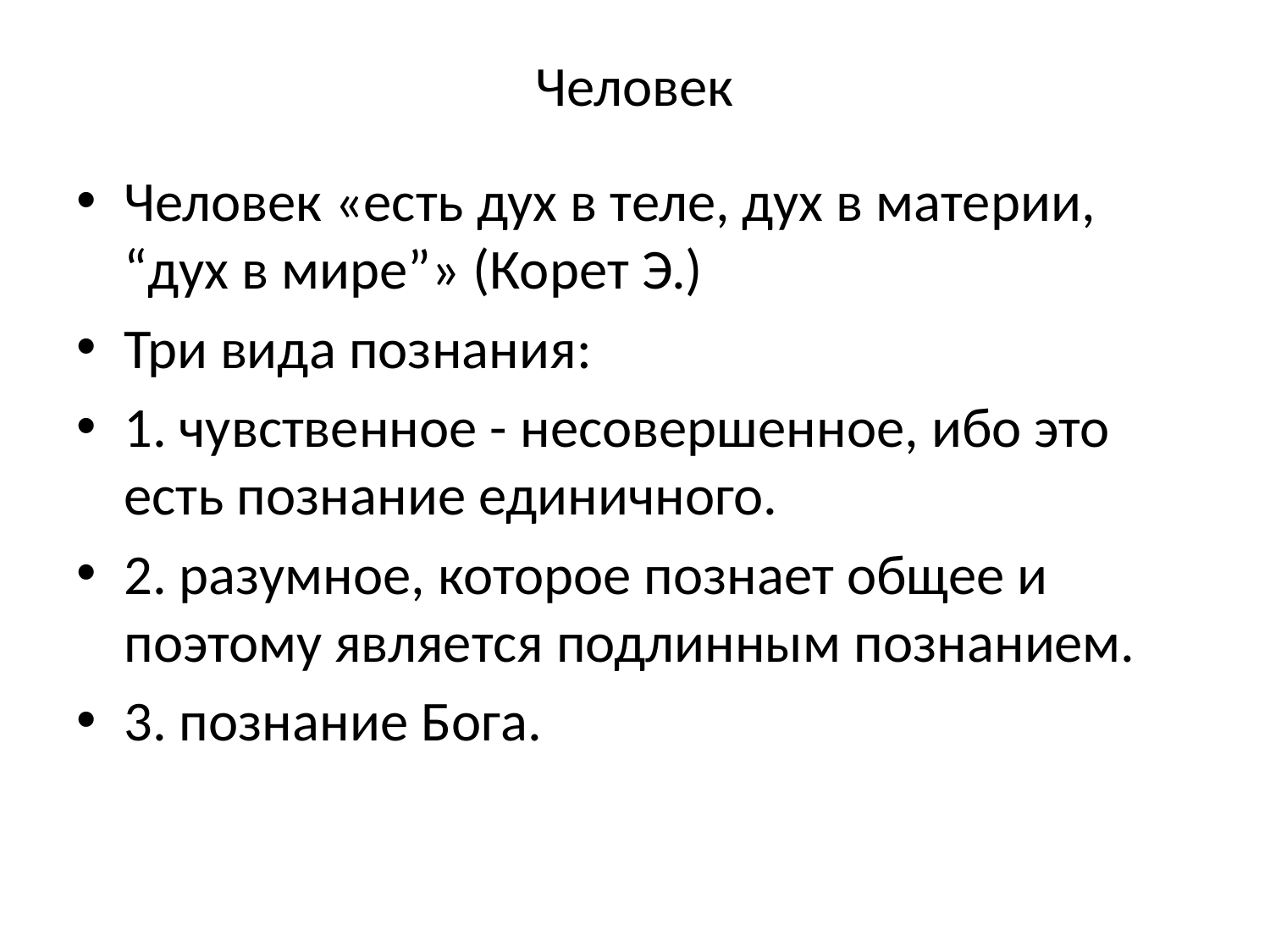

# Человек
Человек «есть дух в теле, дух в материи, “дух в мире”» (Корет Э.)
Три вида познания:
1. чувственное - несовершенное, ибо это есть познание единичного.
2. разумное, которое познает общее и поэтому является подлинным познанием.
3. познание Бога.